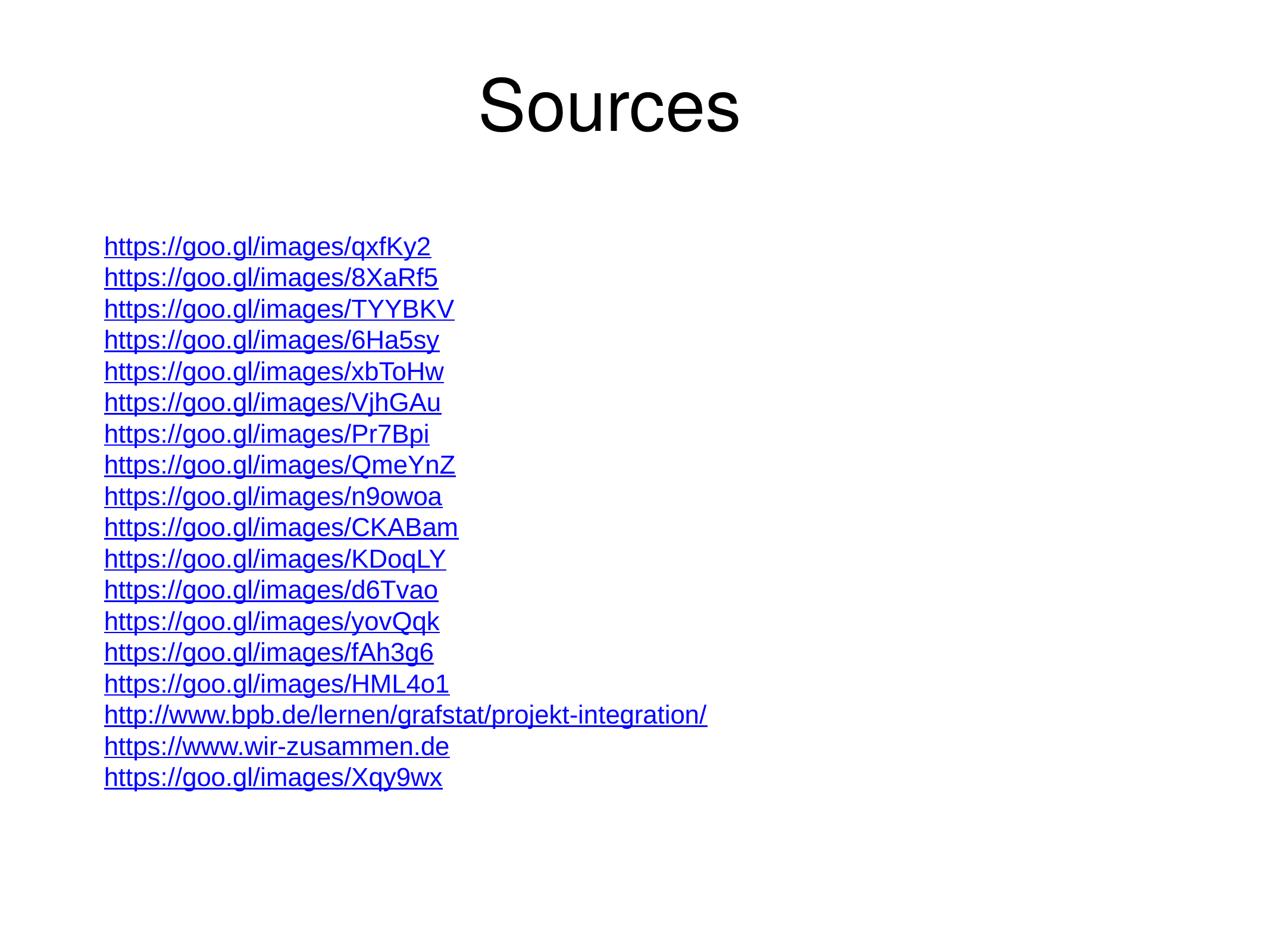

Sources
# https://goo.gl/images/qxfKy2
https://goo.gl/images/8XaRf5
https://goo.gl/images/TYYBKV
https://goo.gl/images/6Ha5sy
https://goo.gl/images/xbToHw
https://goo.gl/images/VjhGAu
https://goo.gl/images/Pr7Bpi
https://goo.gl/images/QmeYnZ
https://goo.gl/images/n9owoa
https://goo.gl/images/CKABam
https://goo.gl/images/KDoqLY
https://goo.gl/images/d6Tvao
https://goo.gl/images/yovQqk
https://goo.gl/images/fAh3g6
https://goo.gl/images/HML4o1
http://www.bpb.de/lernen/grafstat/projekt-integration/
https://www.wir-zusammen.de
https://goo.gl/images/Xqy9wx